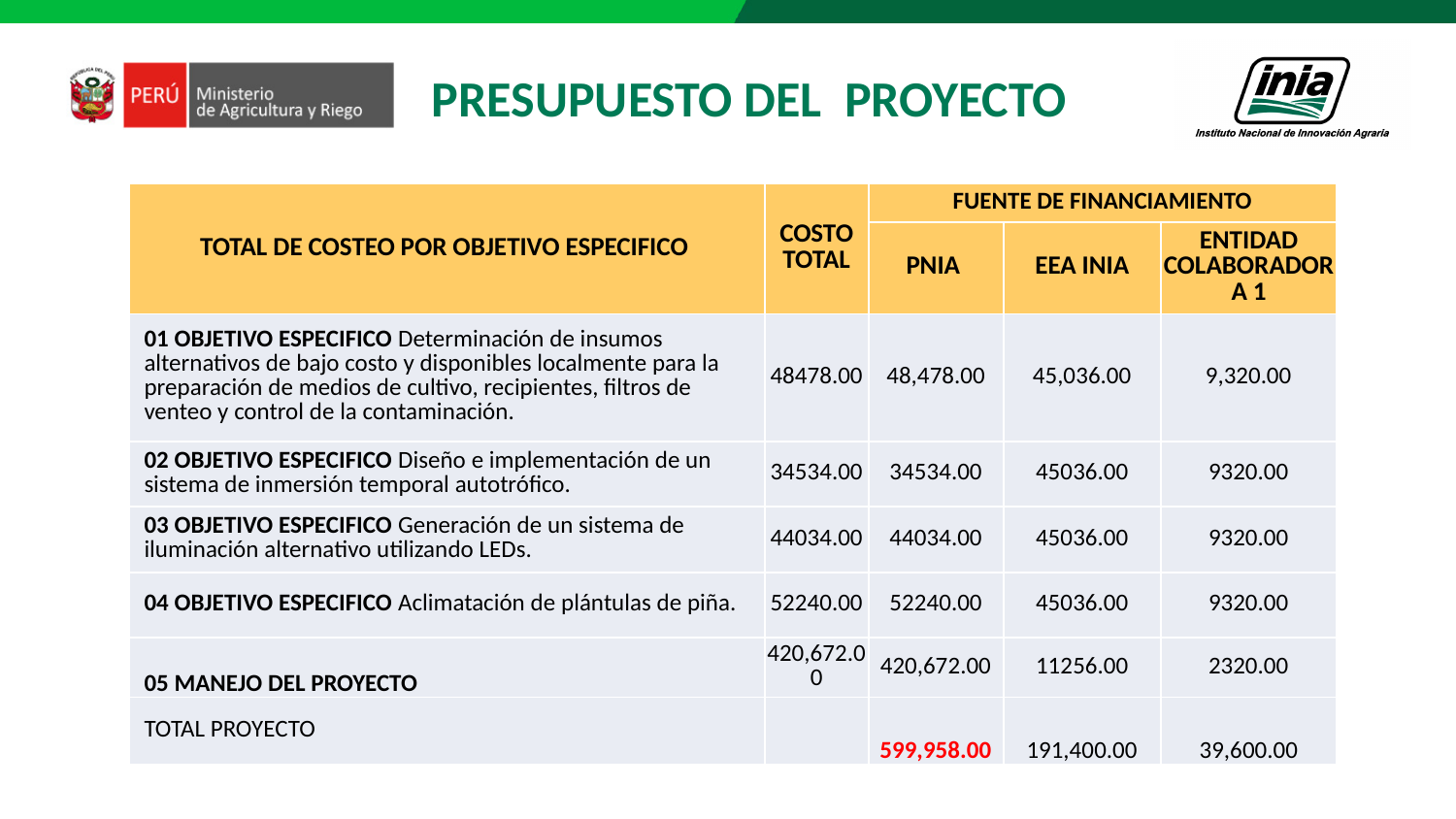

# PRESUPUESTO DEL  PROYECTO
| TOTAL DE COSTEO POR OBJETIVO ESPECIFICO | COSTO TOTAL | FUENTE DE FINANCIAMIENTO |  |  |
| --- | --- | --- | --- | --- |
|  |  | PNIA | EEA INIA | ENTIDAD COLABORADORA 1 |
| 01 OBJETIVO ESPECIFICO Determinación de insumos alternativos de bajo costo y disponibles localmente para la preparación de medios de cultivo, recipientes, filtros de venteo y control de la contaminación. | 48478.00 | 48,478.00 | 45,036.00 | 9,320.00 |
| 02 OBJETIVO ESPECIFICO Diseño e implementación de un sistema de inmersión temporal autotrófico. | 34534.00 | 34534.00 | 45036.00 | 9320.00 |
| 03 OBJETIVO ESPECIFICO Generación de un sistema de iluminación alternativo utilizando LEDs. | 44034.00 | 44034.00 | 45036.00 | 9320.00 |
| 04 OBJETIVO ESPECIFICO Aclimatación de plántulas de piña. | 52240.00 | 52240.00 | 45036.00 | 9320.00 |
| 05 MANEJO DEL PROYECTO | 420,672.00 | 420,672.00 | 11256.00 | 2320.00 |
| TOTAL PROYECTO |  | 599,958.00 | 191,400.00 | 39,600.00 |